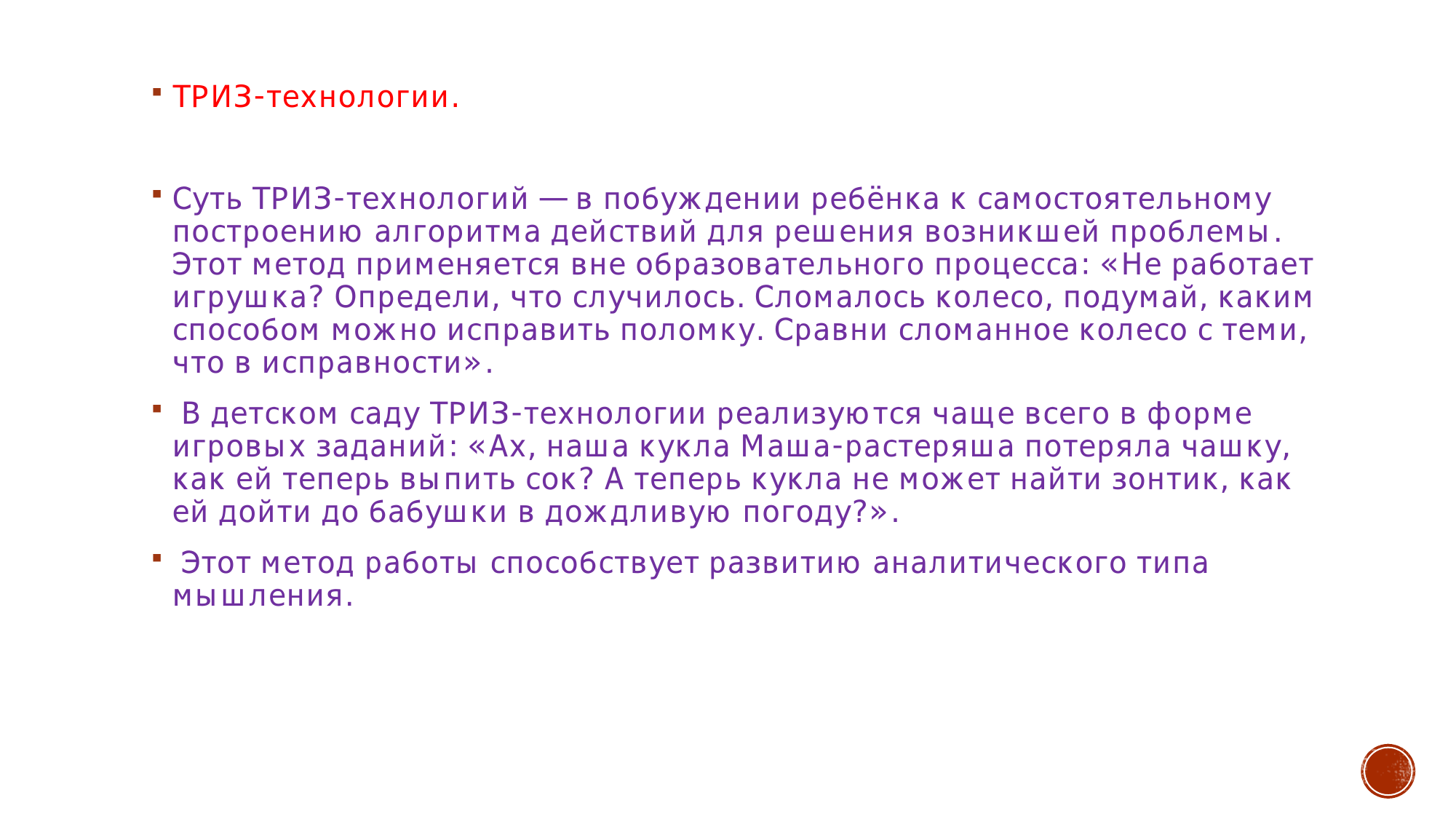

ТРИЗ-технологии.

Суть ТРИЗ-технологий — в побуждении ребёнка к самостоятельному построению алгоритма действий для решения возникшей проблемы. Этот метод применяется вне образовательного процесса: «Не работает игрушка? Определи, что случилось. Сломалось колесо, подумай, каким способом можно исправить поломку. Сравни сломанное колесо с теми, что в исправности».
 В детском саду ТРИЗ-технологии реализуются чаще всего в форме игровых заданий: «Ах, наша кукла Маша-растеряша потеряла чашку, как ей теперь выпить сок? А теперь кукла не может найти зонтик, как ей дойти до бабушки в дождливую погоду?».
 Этот метод работы способствует развитию аналитического типа мышления.